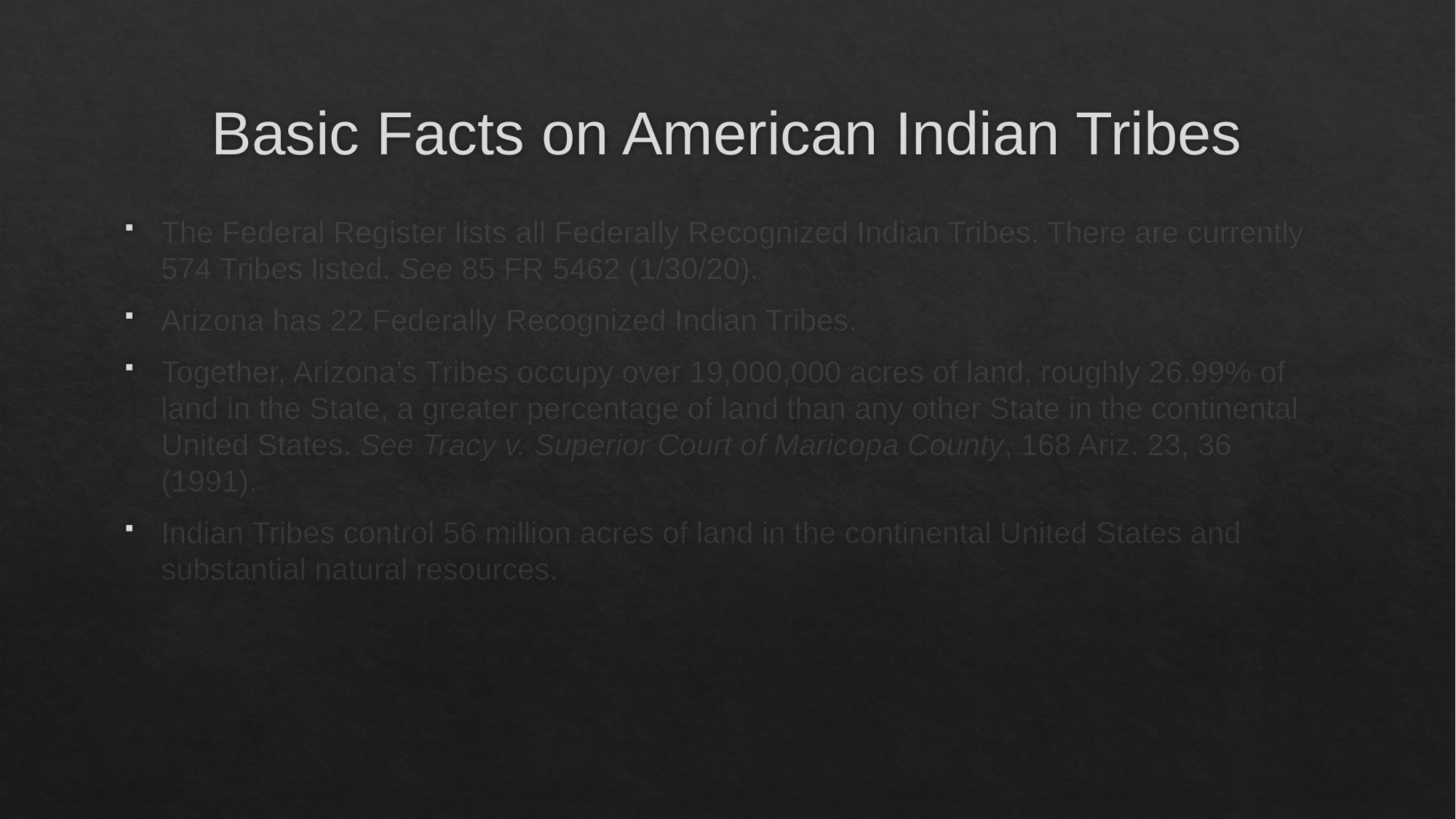

# Basic Facts on American Indian Tribes
The Federal Register lists all Federally Recognized Indian Tribes. There are currently 574 Tribes listed. See 85 FR 5462 (1/30/20).
Arizona has 22 Federally Recognized Indian Tribes.
Together, Arizona’s Tribes occupy over 19,000,000 acres of land, roughly 26.99% of land in the State, a greater percentage of land than any other State in the continental United States. See Tracy v. Superior Court of Maricopa County, 168 Ariz. 23, 36 (1991).
Indian Tribes control 56 million acres of land in the continental United States and substantial natural resources.